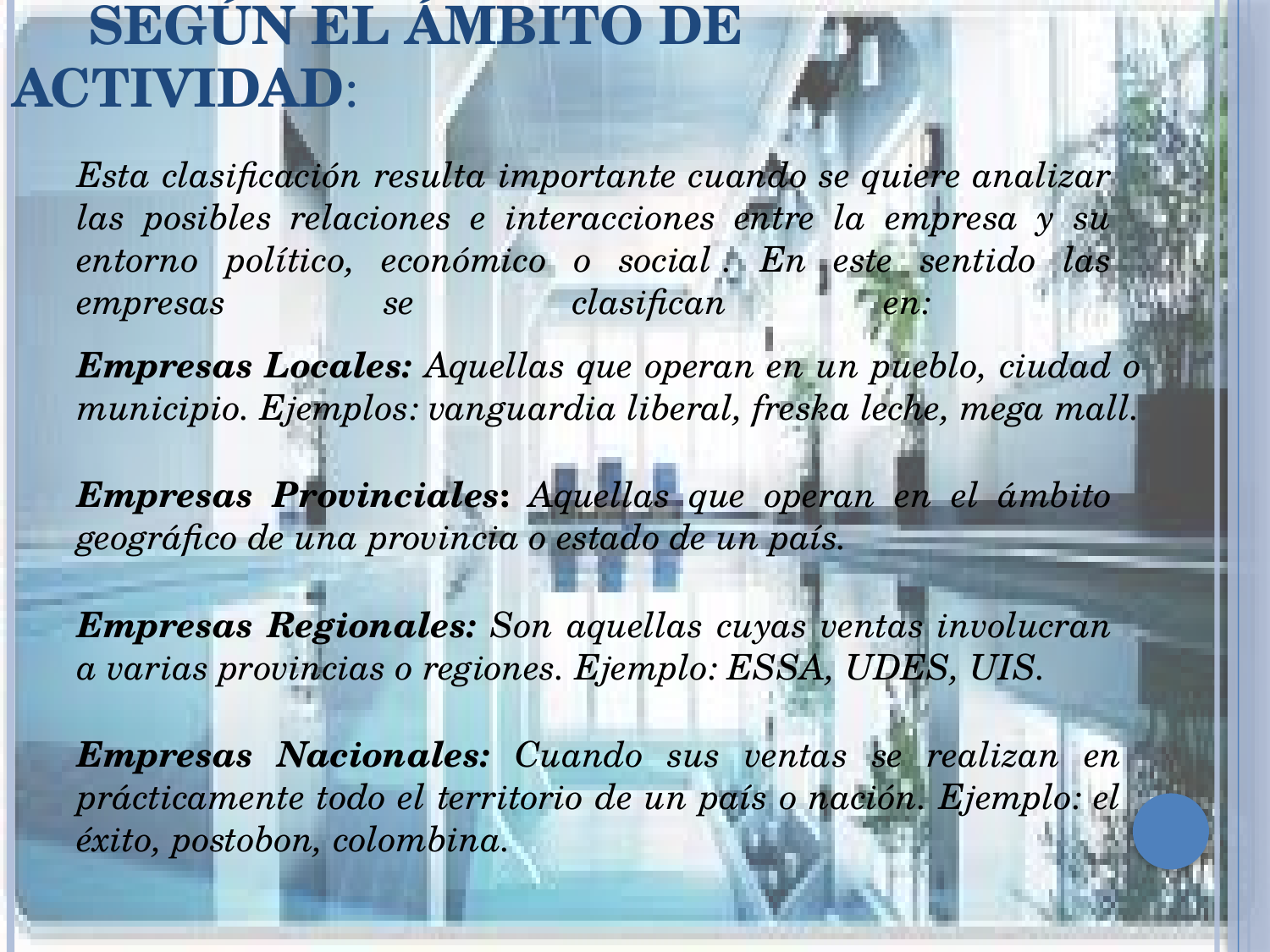

Según el Ámbito de Actividad:
Esta clasificación resulta importante cuando se quiere analizar las posibles relaciones e interacciones entre la empresa y su entorno político, económico o social . En este sentido las empresas se clasifican en:
Empresas Locales: Aquellas que operan en un pueblo, ciudad o municipio. Ejemplos: vanguardia liberal, freska leche, mega mall.
Empresas Provinciales: Aquellas que operan en el ámbito geográfico de una provincia o estado de un país.
Empresas Regionales: Son aquellas cuyas ventas involucran a varias provincias o regiones. Ejemplo: ESSA, UDES, UIS.
Empresas Nacionales: Cuando sus ventas se realizan en prácticamente todo el territorio de un país o nación. Ejemplo: el éxito, postobon, colombina.